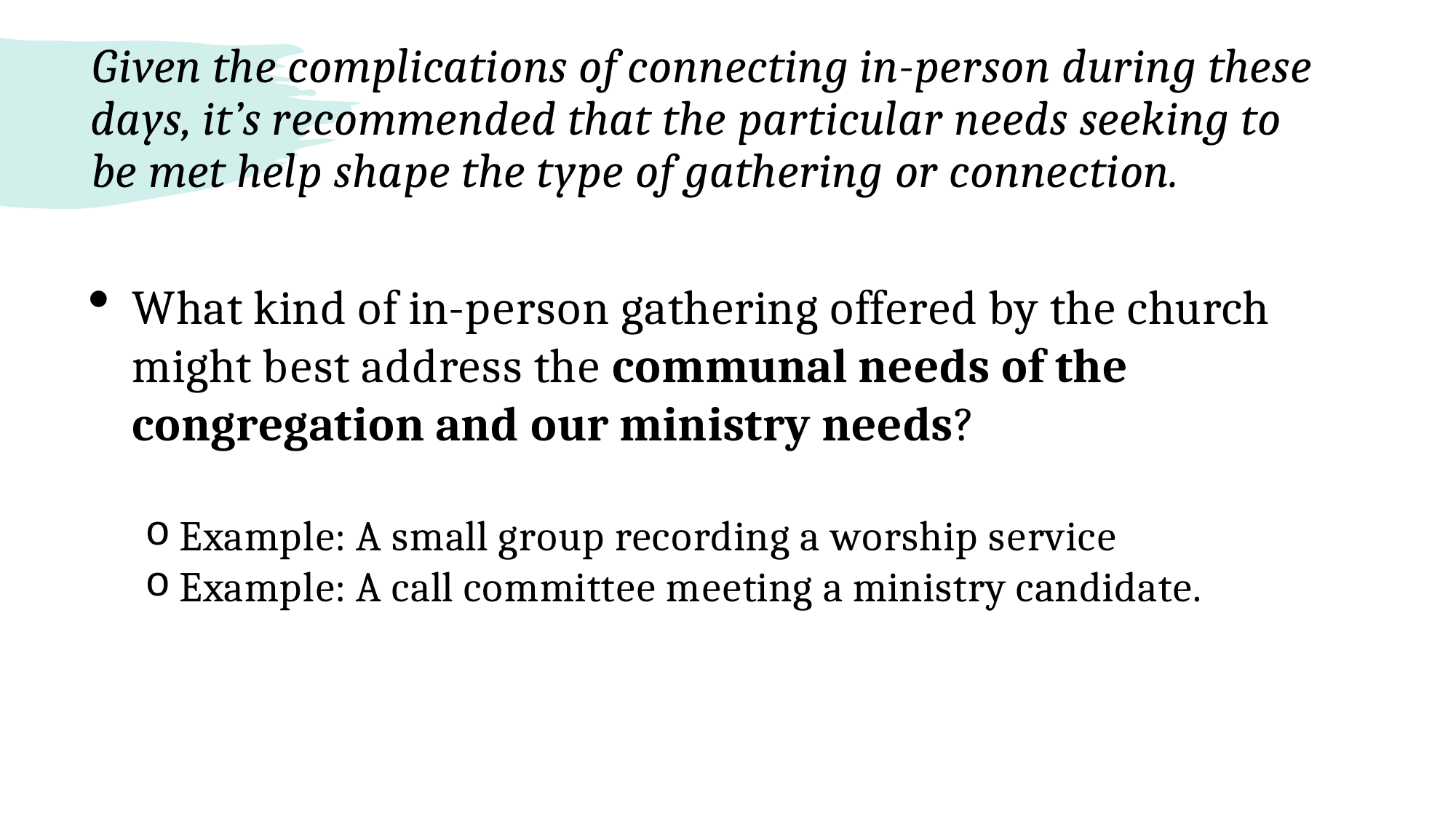

# Given the complications of connecting in-person during these days, it’s recommended that the particular needs seeking to be met help shape the type of gathering or connection.
What kind of in-person gathering offered by the church might best address the communal needs of the congregation and our ministry needs?

Example: A small group recording a worship service
Example: A call committee meeting a ministry candidate.